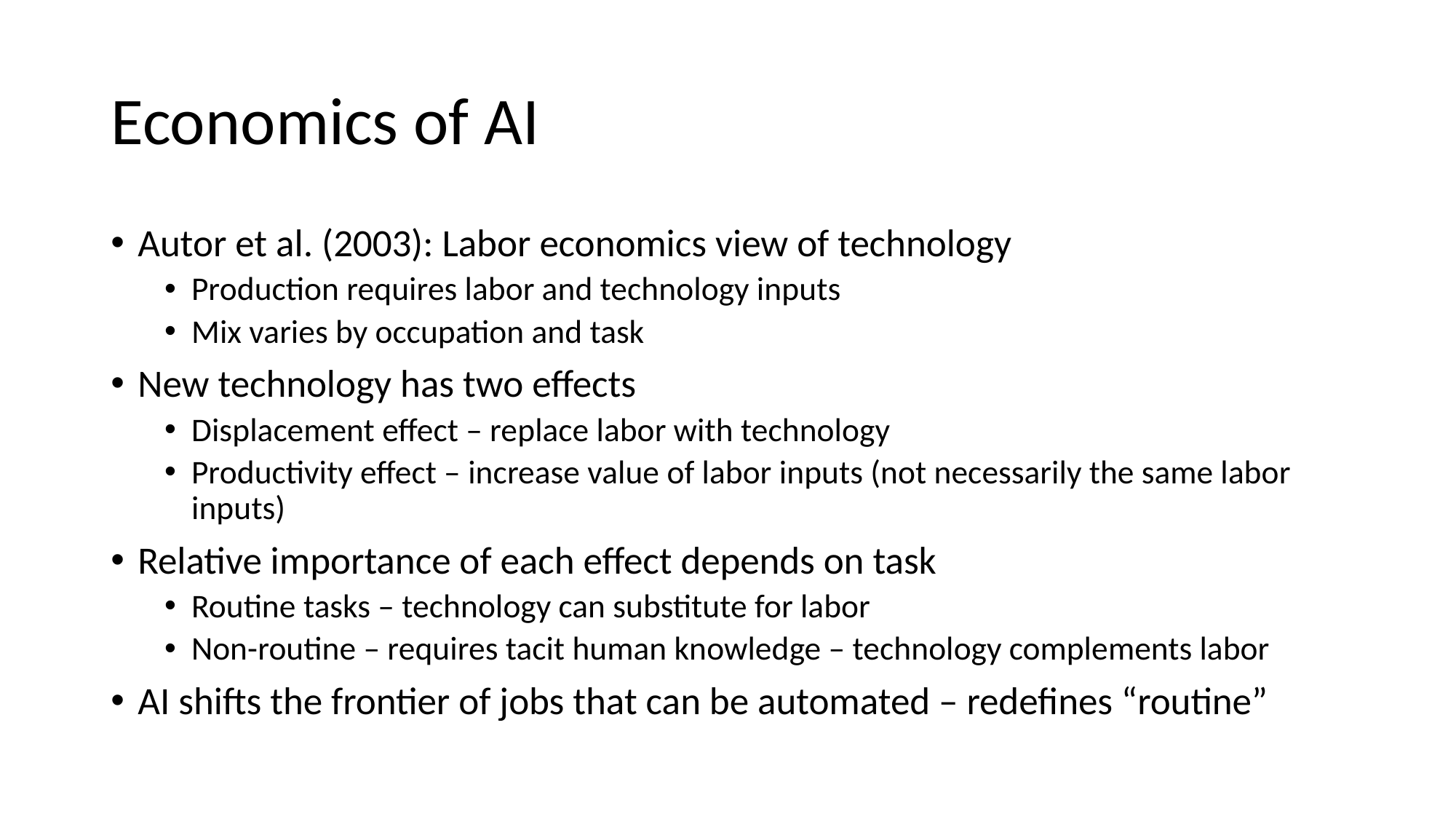

# Economics of AI
Autor et al. (2003): Labor economics view of technology
Production requires labor and technology inputs
Mix varies by occupation and task
New technology has two effects
Displacement effect – replace labor with technology
Productivity effect – increase value of labor inputs (not necessarily the same labor inputs)
Relative importance of each effect depends on task
Routine tasks – technology can substitute for labor
Non-routine – requires tacit human knowledge – technology complements labor
AI shifts the frontier of jobs that can be automated – redefines “routine”